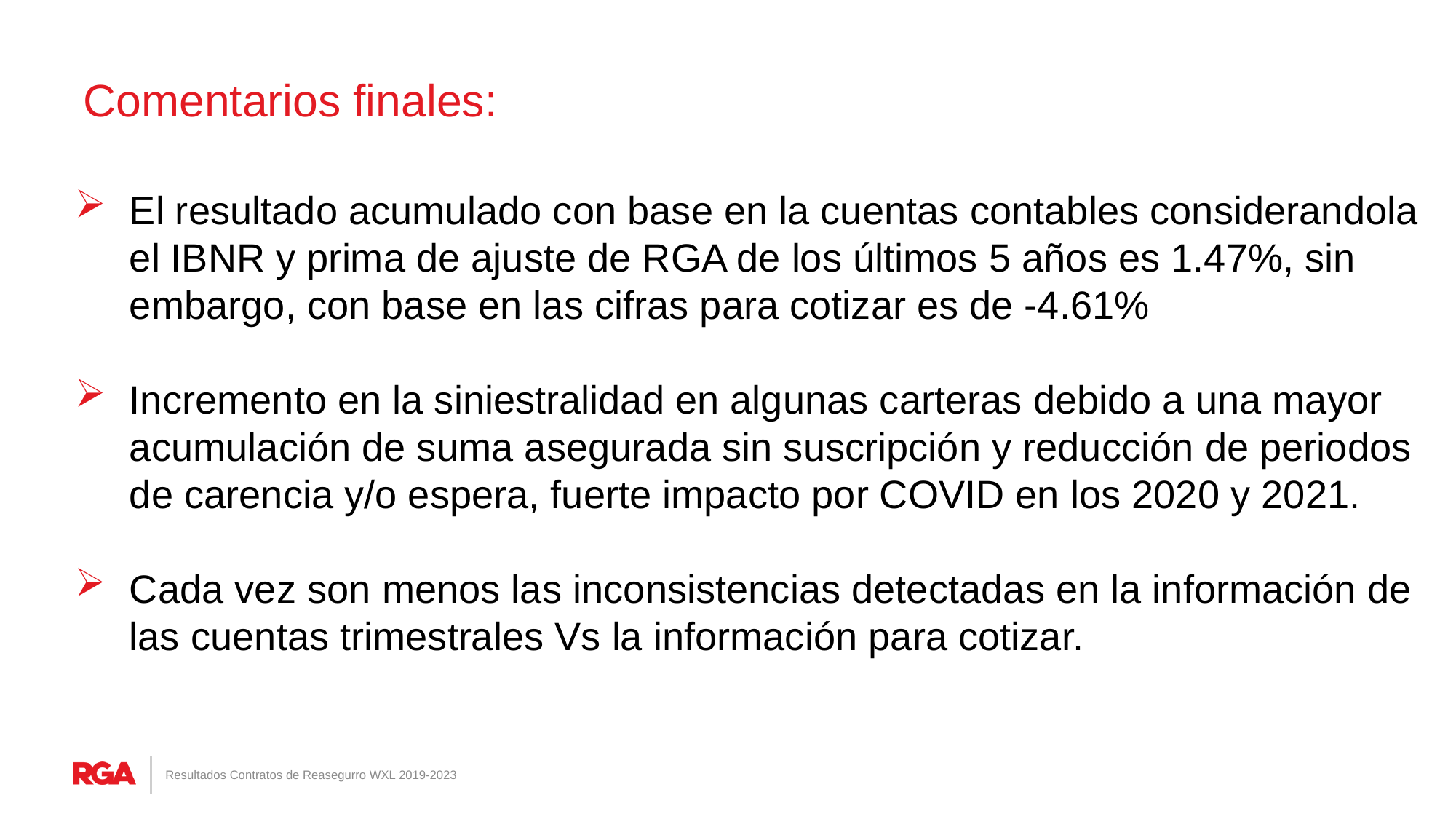

# Comentarios finales:

El resultado acumulado con base en la cuentas contables considerandola el IBNR y prima de ajuste de RGA de los últimos 5 años es 1.47%, sin embargo, con base en las cifras para cotizar es de -4.61%

Incremento en la siniestralidad en algunas carteras debido a una mayor acumulación de suma asegurada sin suscripción y reducción de periodos de carencia y/o espera, fuerte impacto por COVID en los 2020 y 2021.

Cada vez son menos las inconsistencias detectadas en la información de las cuentas trimestrales Vs la información para cotizar.

Resultados Contratos de Reasegurro WXL 2019-2023